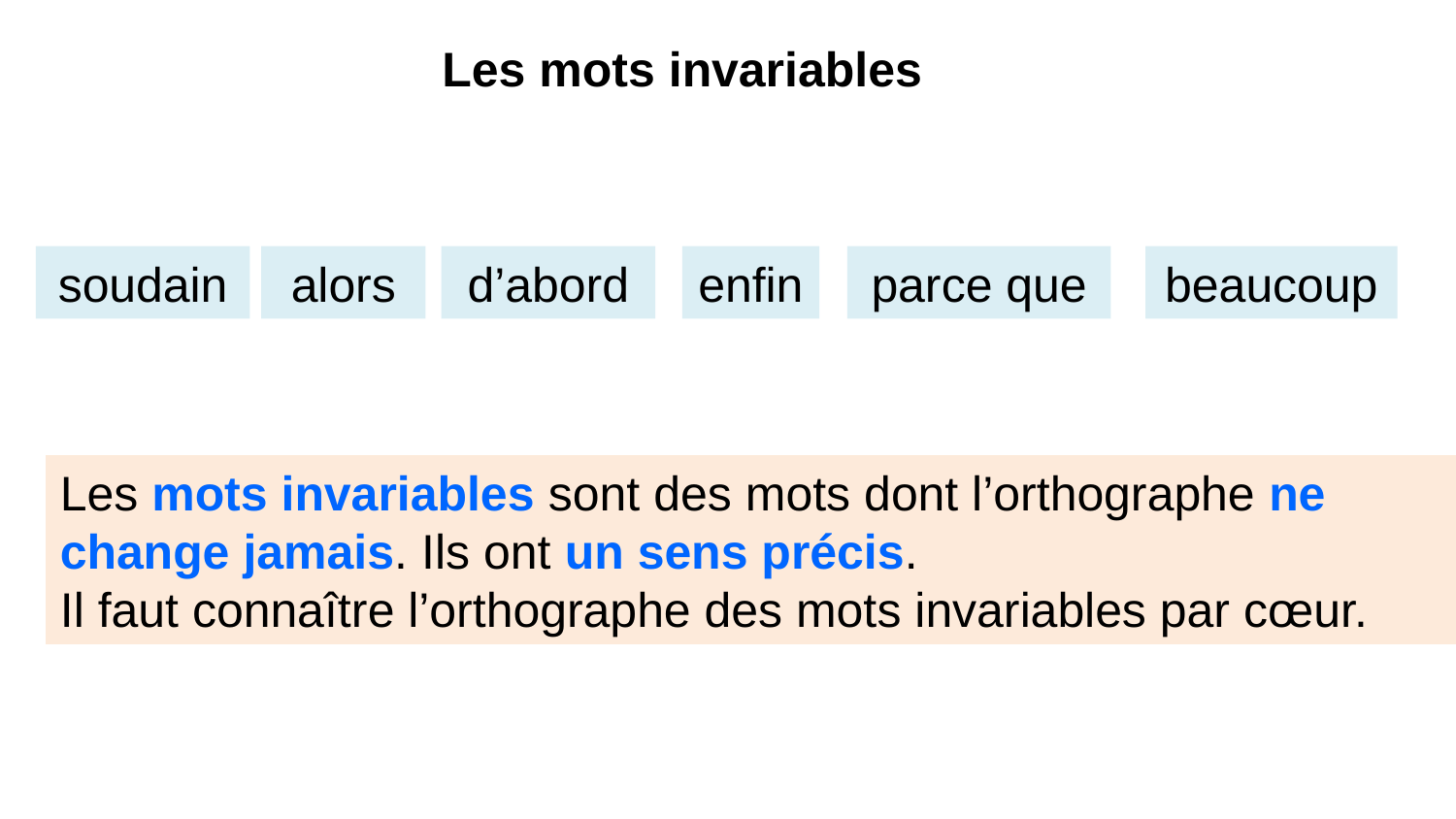

Les mots invariables
alors
d’abord
beaucoup
enfin
soudain
parce que
Les mots invariables sont des mots dont l’orthographe ne change jamais. Ils ont un sens précis.
Il faut connaître l’orthographe des mots invariables par cœur.